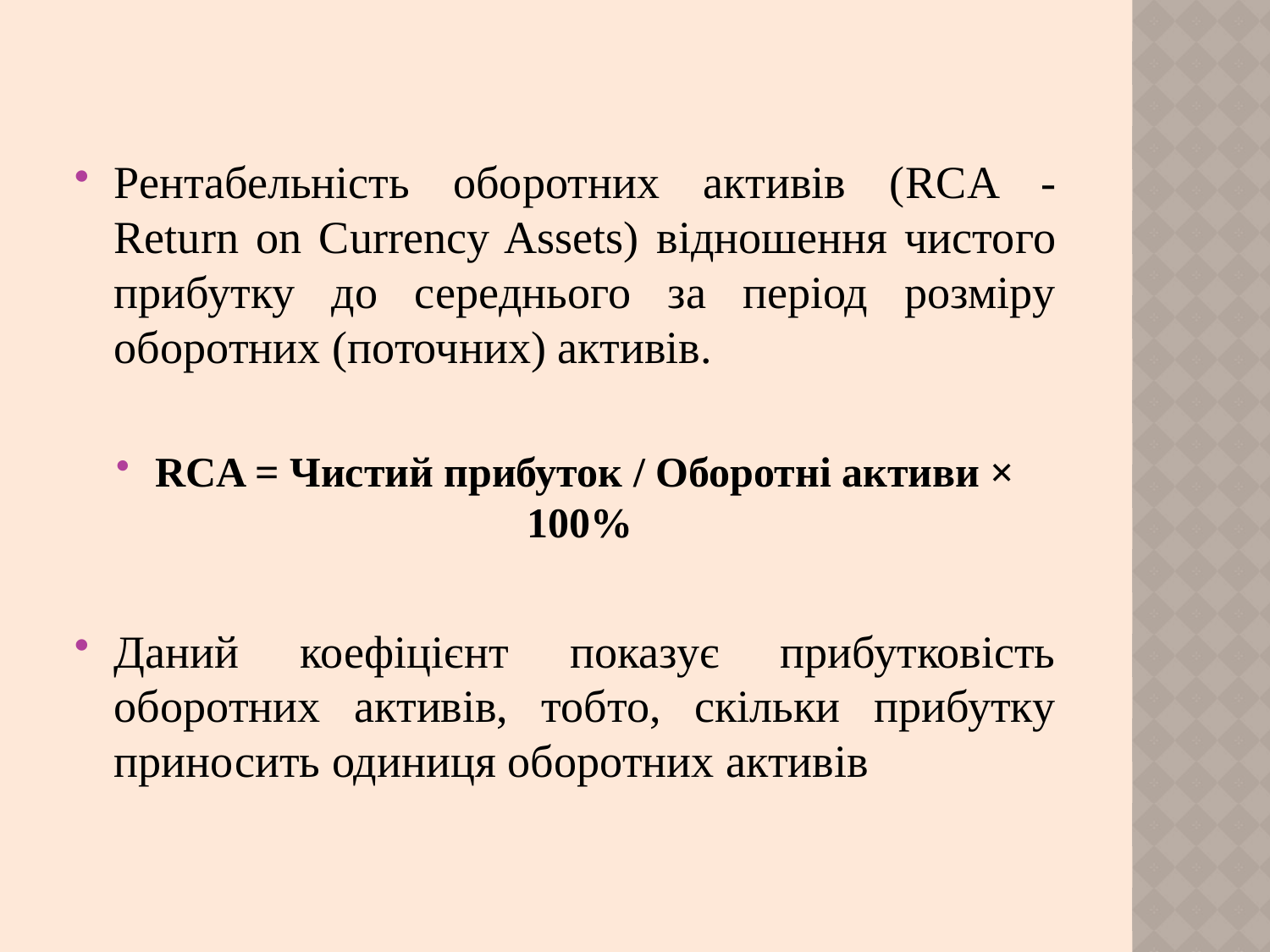

Рентабельність оборотних активів (RCA - Return on Currency Assets) відношення чистого прибутку до середнього за період розміру оборотних (поточних) активів.

RCA = Чистий прибуток / Оборотні активи × 100%

Даний коефіцієнт показує прибутковість оборотних активів, тобто, скільки прибутку приносить одиниця оборотних активів